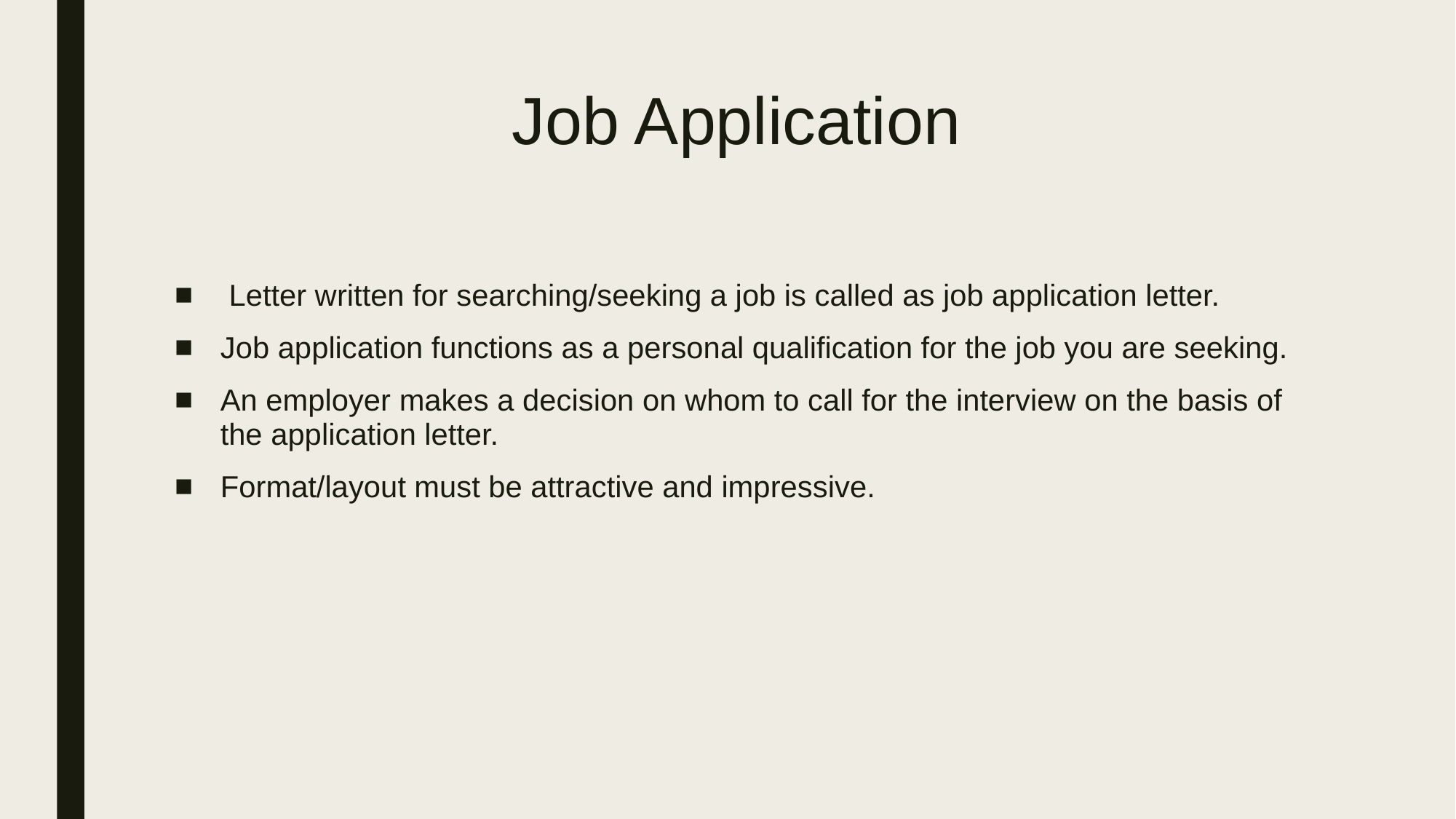

# Job Application
 Letter written for searching/seeking a job is called as job application letter.
Job application functions as a personal qualification for the job you are seeking.
An employer makes a decision on whom to call for the interview on the basis of the application letter.
Format/layout must be attractive and impressive.